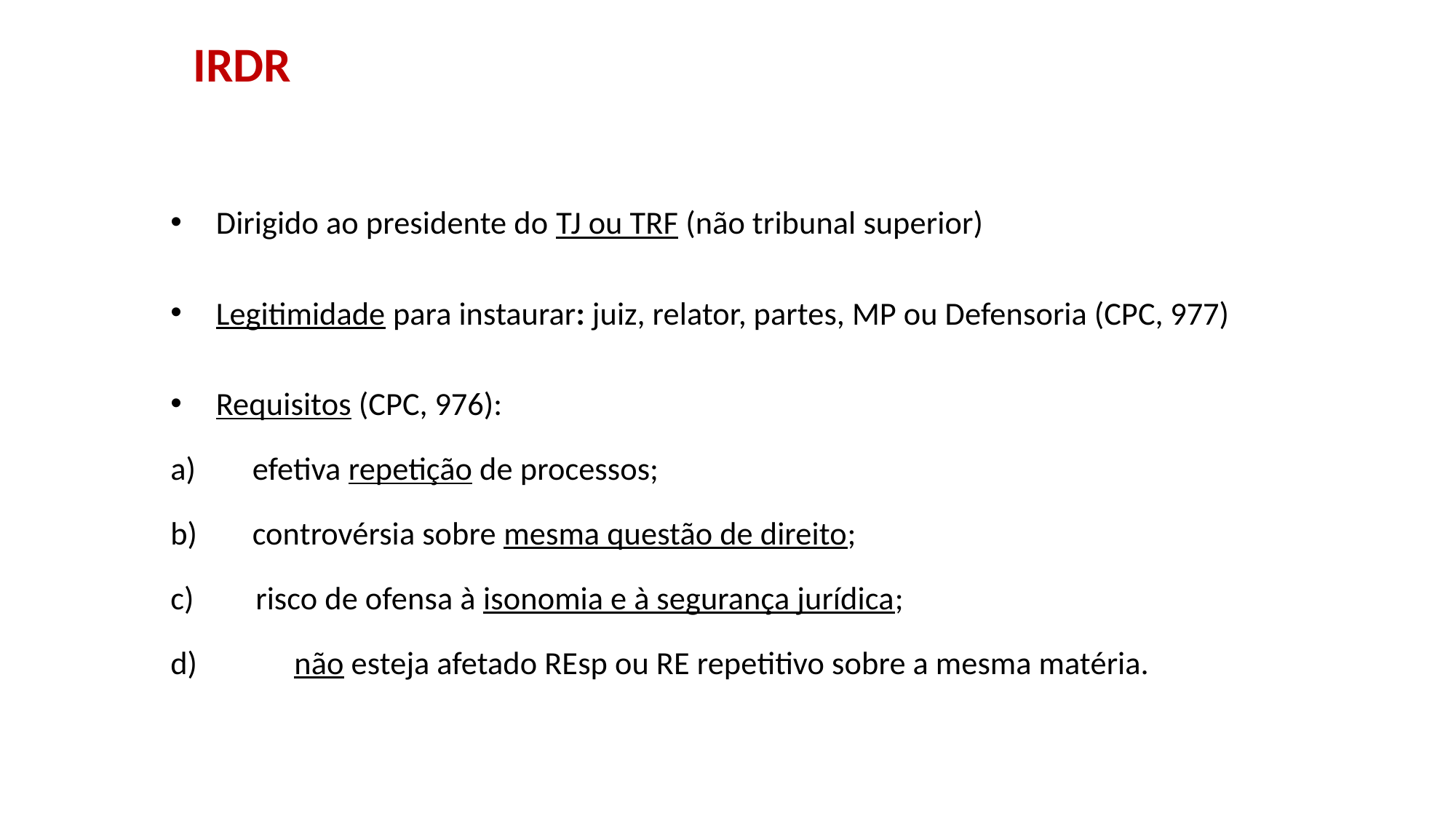

# IRDR
Dirigido ao presidente do TJ ou TRF (não tribunal superior)

Legitimidade para instaurar: juiz, relator, partes, MP ou Defensoria (CPC, 977)

Requisitos (CPC, 976):
efetiva repetição de processos;
controvérsia sobre mesma questão de direito;
c) 	risco de ofensa à isonomia e à segurança jurídica;
d) 	  não esteja afetado REsp ou RE repetitivo sobre a mesma matéria.